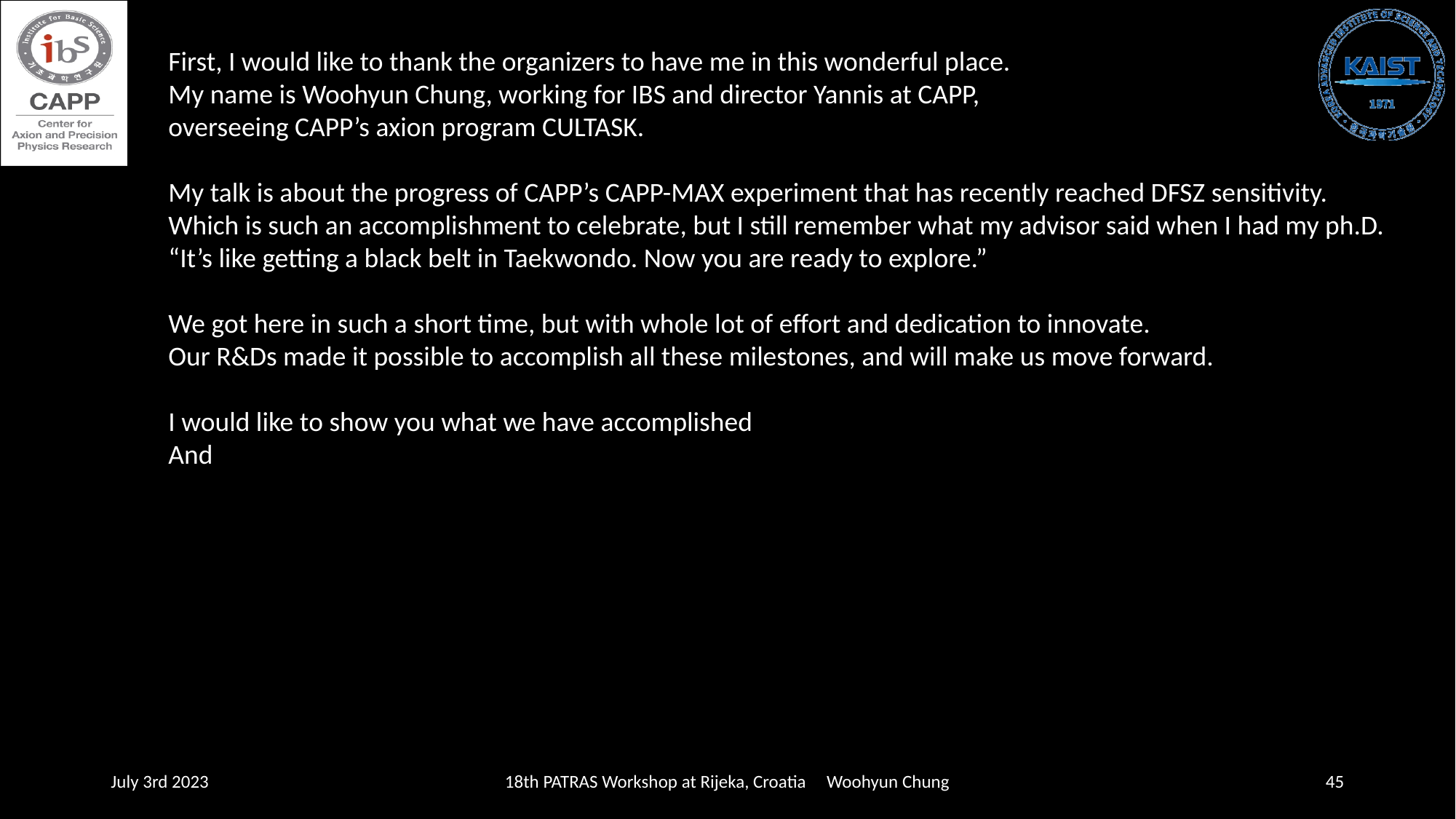

First, I would like to thank the organizers to have me in this wonderful place.
My name is Woohyun Chung, working for IBS and director Yannis at CAPP,
overseeing CAPP’s axion program CULTASK.

My talk is about the progress of CAPP’s CAPP-MAX experiment that has recently reached DFSZ sensitivity.
Which is such an accomplishment to celebrate, but I still remember what my advisor said when I had my ph.D.
“It’s like getting a black belt in Taekwondo. Now you are ready to explore.”

We got here in such a short time, but with whole lot of effort and dedication to innovate.
Our R&Ds made it possible to accomplish all these milestones, and will make us move forward.

I would like to show you what we have accomplished
And
July 3rd 2023
18th PATRAS Workshop at Rijeka, Croatia     Woohyun Chung
45